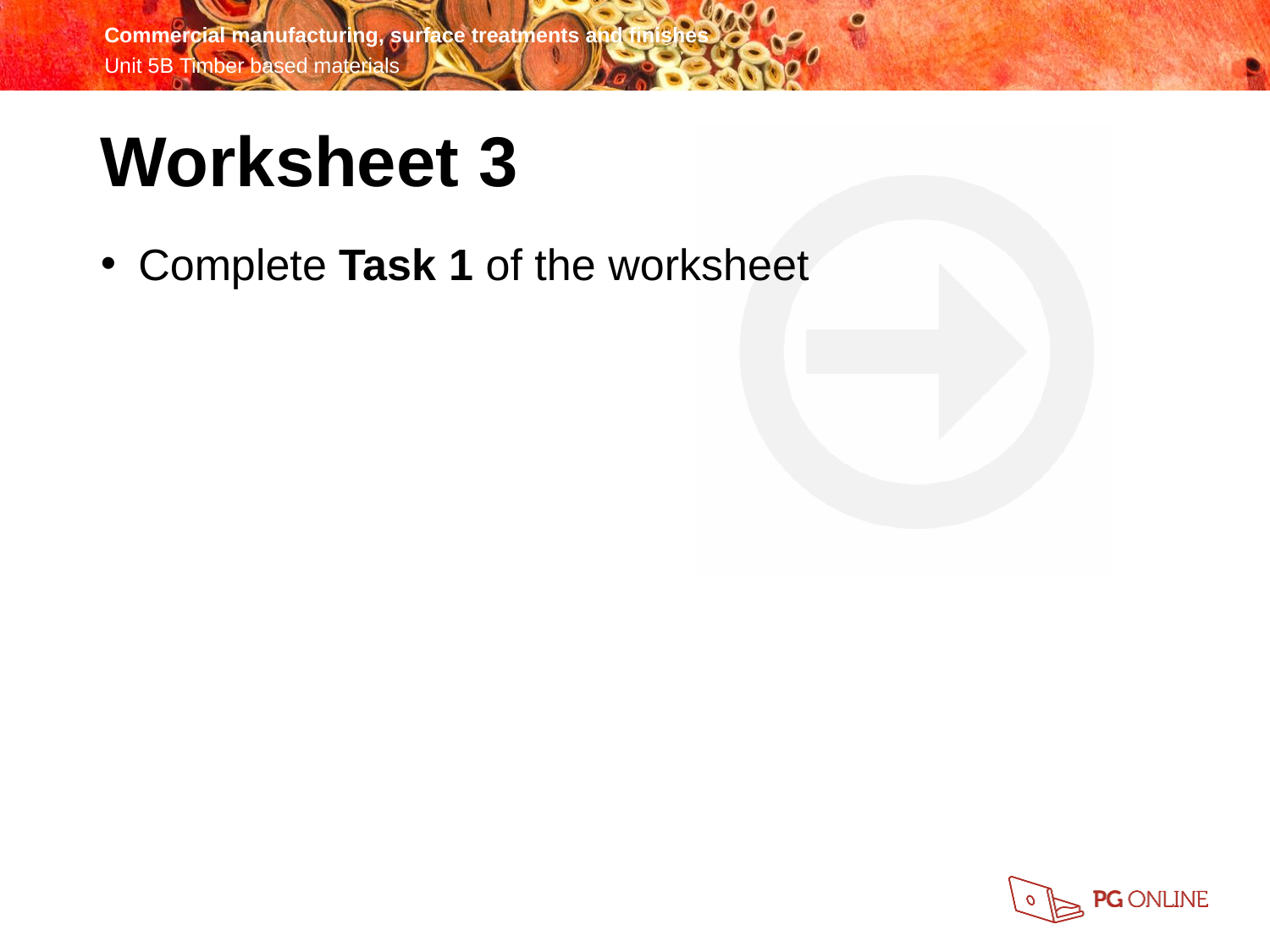

Worksheet 3
Complete Task 1 of the worksheet